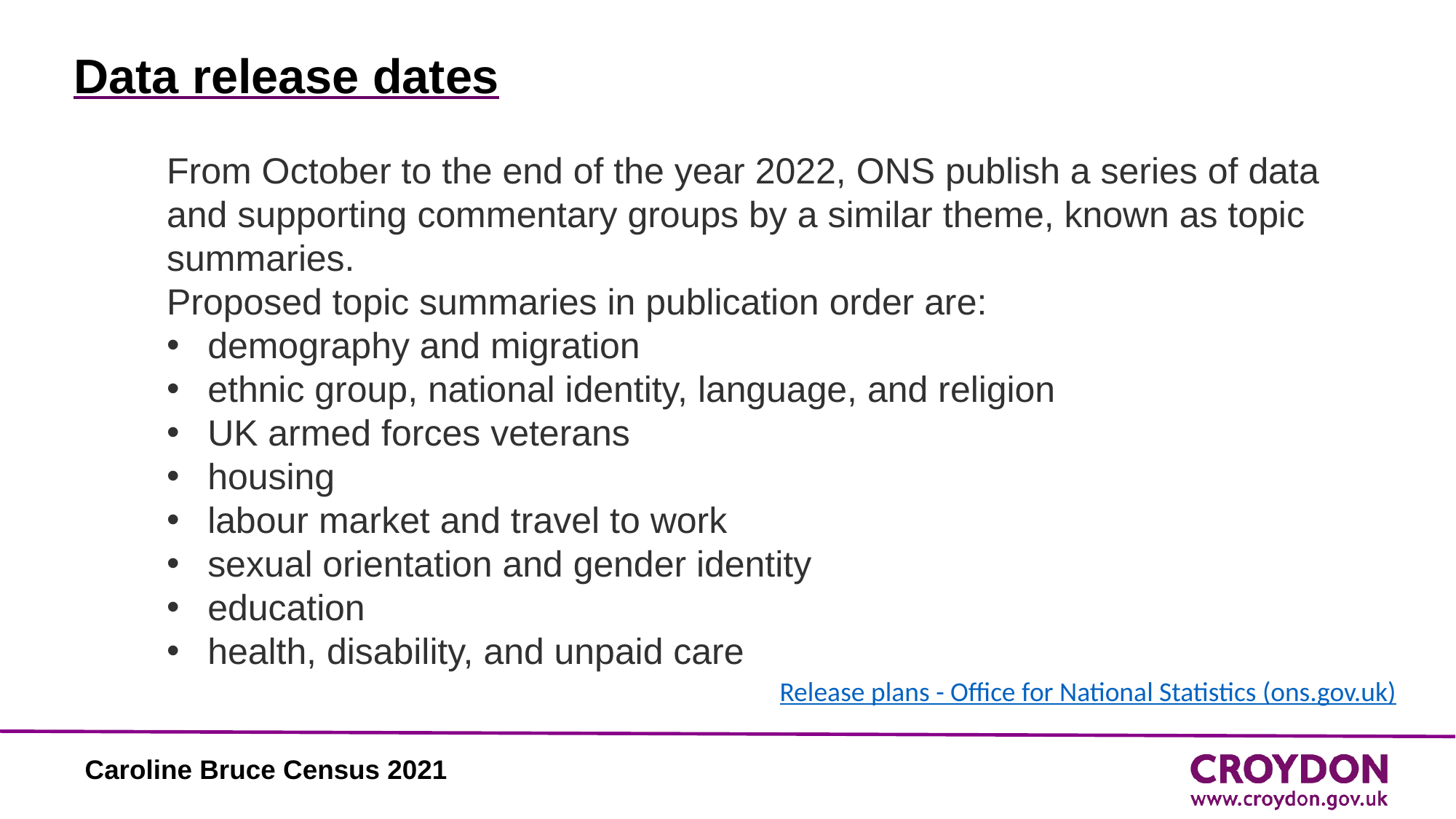

# Data release dates
From October to the end of the year 2022, ONS publish a series of data and supporting commentary groups by a similar theme, known as topic summaries.
Proposed topic summaries in publication order are:
demography and migration
ethnic group, national identity, language, and religion
UK armed forces veterans
housing
labour market and travel to work
sexual orientation and gender identity
education
health, disability, and unpaid care
Release plans - Office for National Statistics (ons.gov.uk)
Caroline Bruce Census 2021